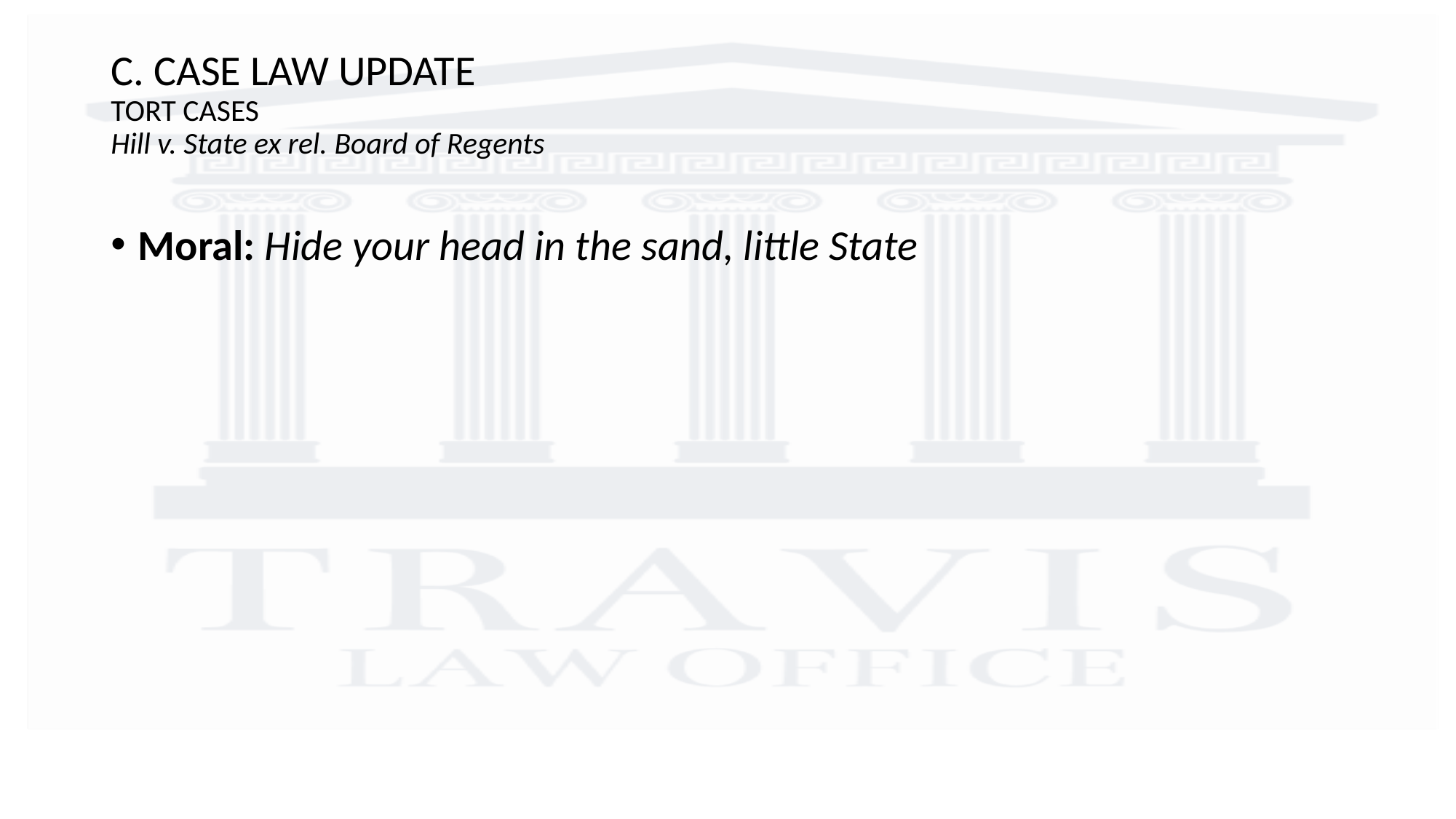

# C. CASE LAW UPDATE TORT CASES Hill v. State ex rel. Board of Regents
Moral: Hide your head in the sand, little State